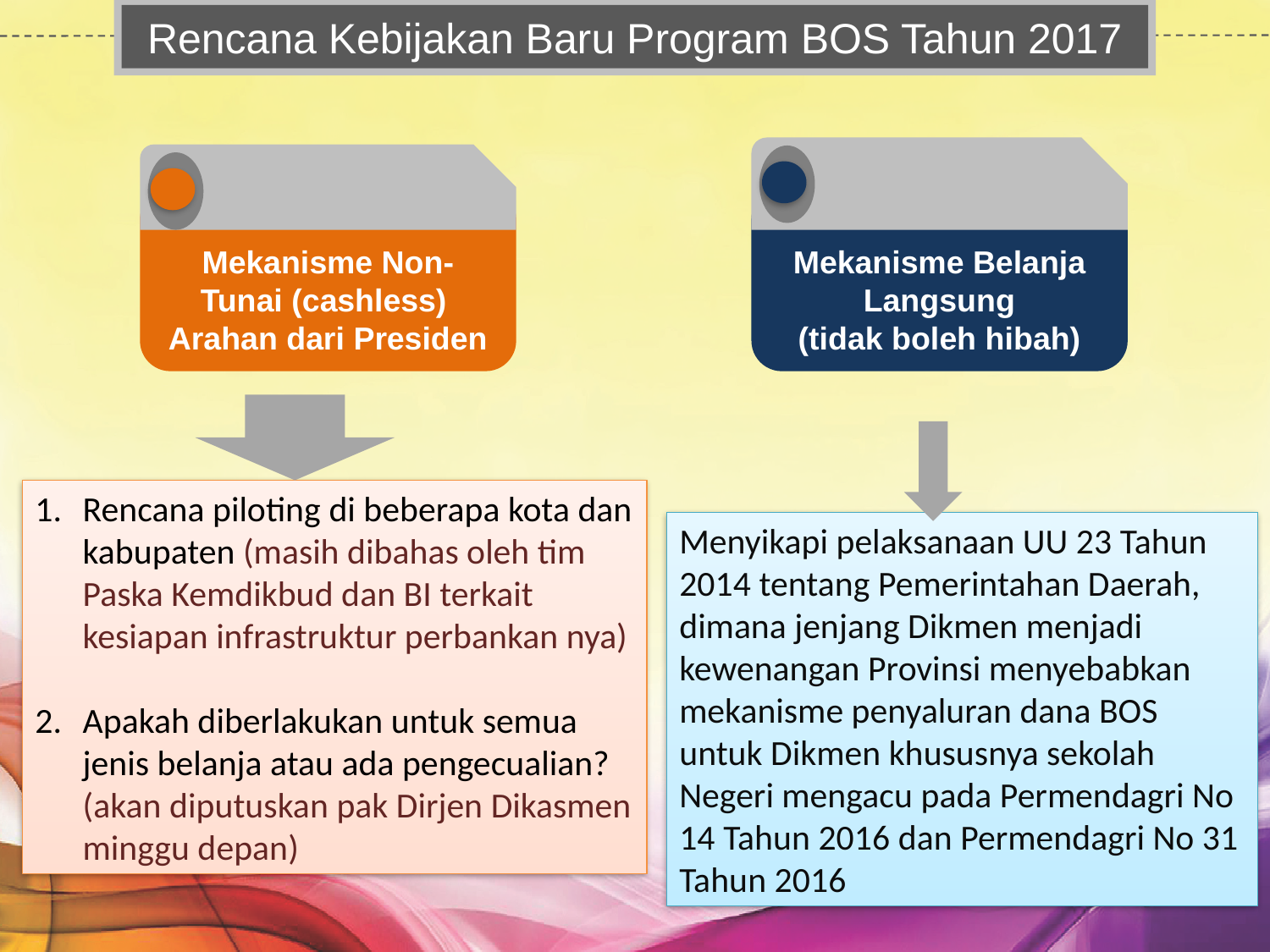

Rencana Kebijakan Baru Program BOS Tahun 2017

Mekanisme Belanja Langsung
(tidak boleh hibah)

Mekanisme Non-Tunai (cashless)
Arahan dari Presiden

Rencana piloting di beberapa kota dan kabupaten (masih dibahas oleh tim Paska Kemdikbud dan BI terkait kesiapan infrastruktur perbankan nya)

Apakah diberlakukan untuk semua jenis belanja atau ada pengecualian?  (akan diputuskan pak Dirjen Dikasmen minggu depan)
Menyikapi pelaksanaan UU 23 Tahun 2014 tentang Pemerintahan Daerah, dimana jenjang Dikmen menjadi kewenangan Provinsi menyebabkan mekanisme penyaluran dana BOS untuk Dikmen khususnya sekolah Negeri mengacu pada Permendagri No 14 Tahun 2016 dan Permendagri No 31 Tahun 2016